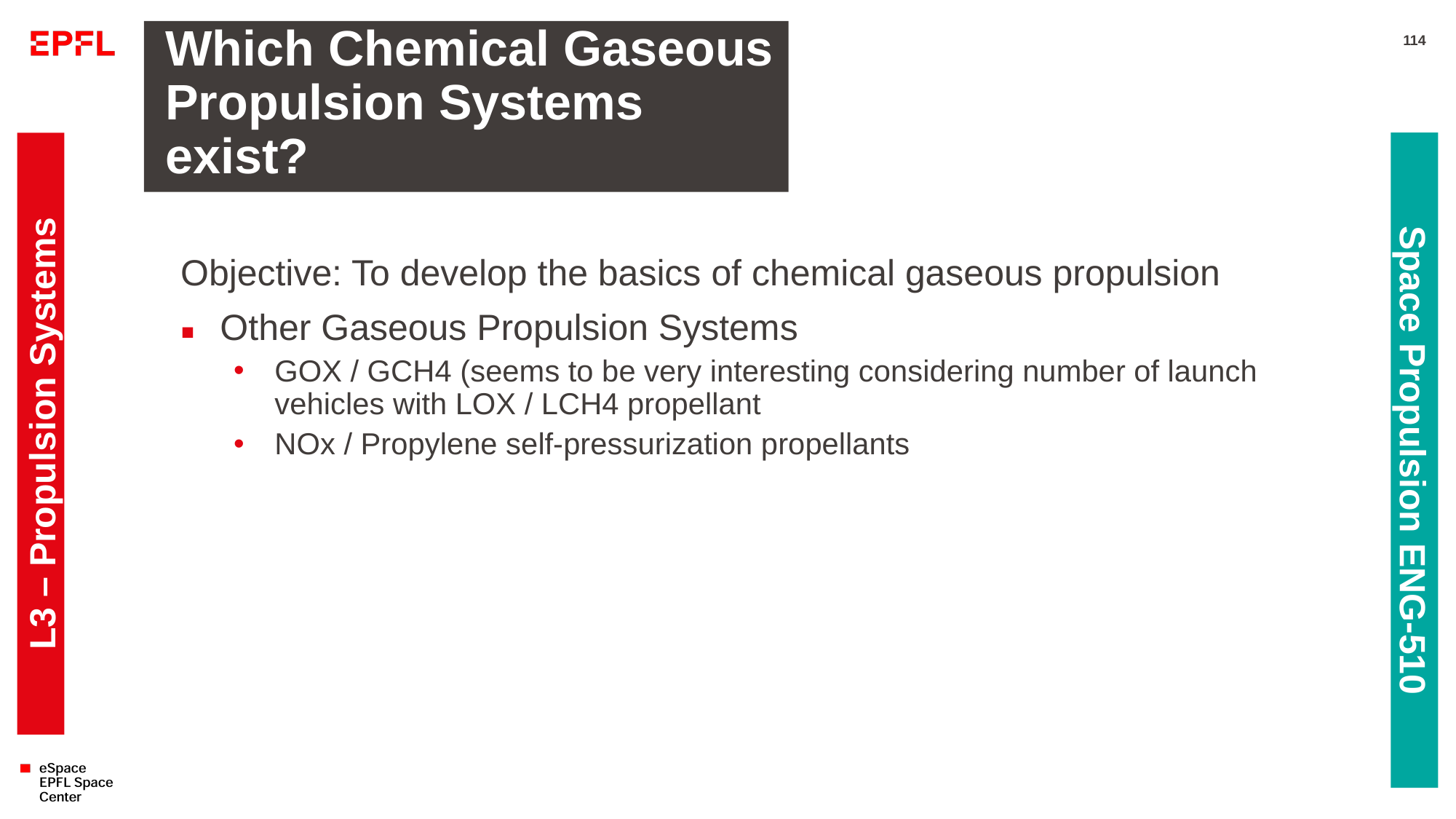

# Which Chemical Gaseous Propulsion Systems exist?
114
Objective: To develop the basics of chemical gaseous propulsion
Other Gaseous Propulsion Systems
GOX / GCH4 (seems to be very interesting considering number of launch vehicles with LOX / LCH4 propellant
NOx / Propylene self-pressurization propellants
L3 – Propulsion Systems
Space Propulsion ENG-510